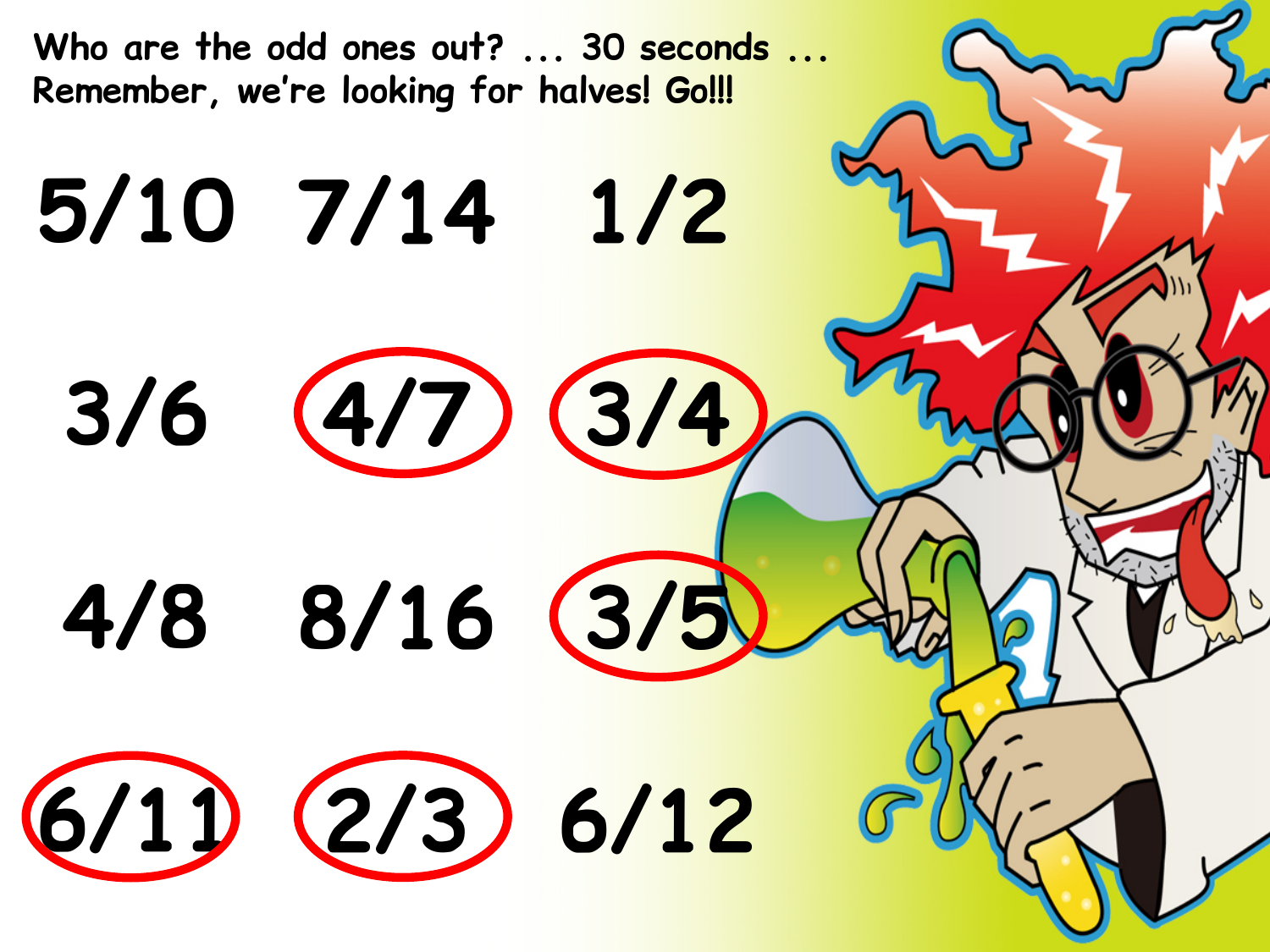

Who are the odd ones out? ... 30 seconds ...
Remember, we’re looking for halves! Go!!!
5/10

3/6

4/8

6/11
1/2

3/4

3/5

6/12
7/14

4/7

8/16

2/3